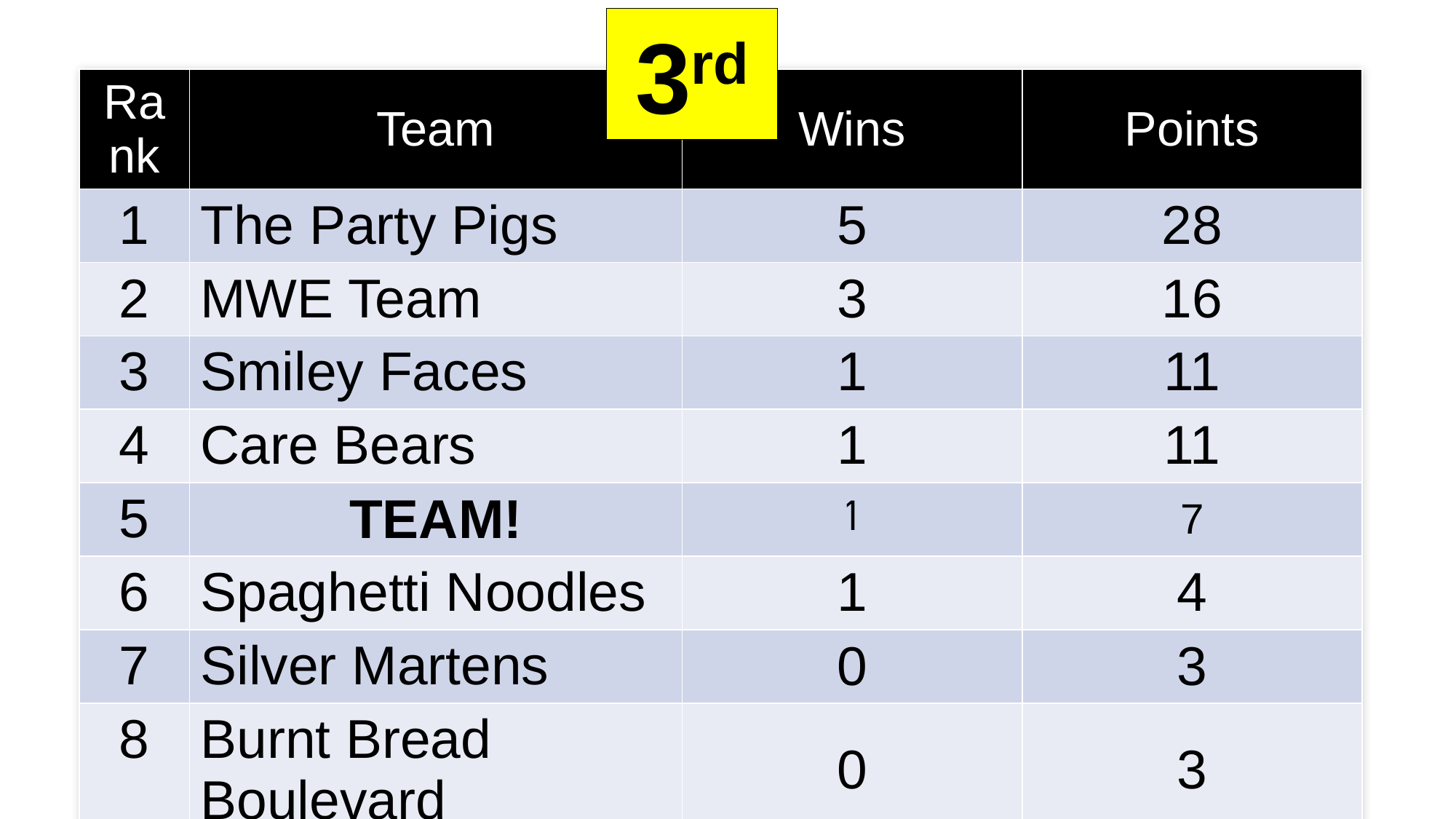

3rd
| Rank | Team | Wins | Points |
| --- | --- | --- | --- |
| 1 | The Party Pigs | 5 | 28 |
| 2 | MWE Team | 3 | 16 |
| 3 | Smiley Faces | 1 | 11 |
| 4 | Care Bears | 1 | 11 |
| 5 | TEAM! | 1 | 7 |
| 6 | Spaghetti Noodles | 1 | 4 |
| 7 | Silver Martens | 0 | 3 |
| 8 | Burnt Bread Boulevard | 0 | 3 |